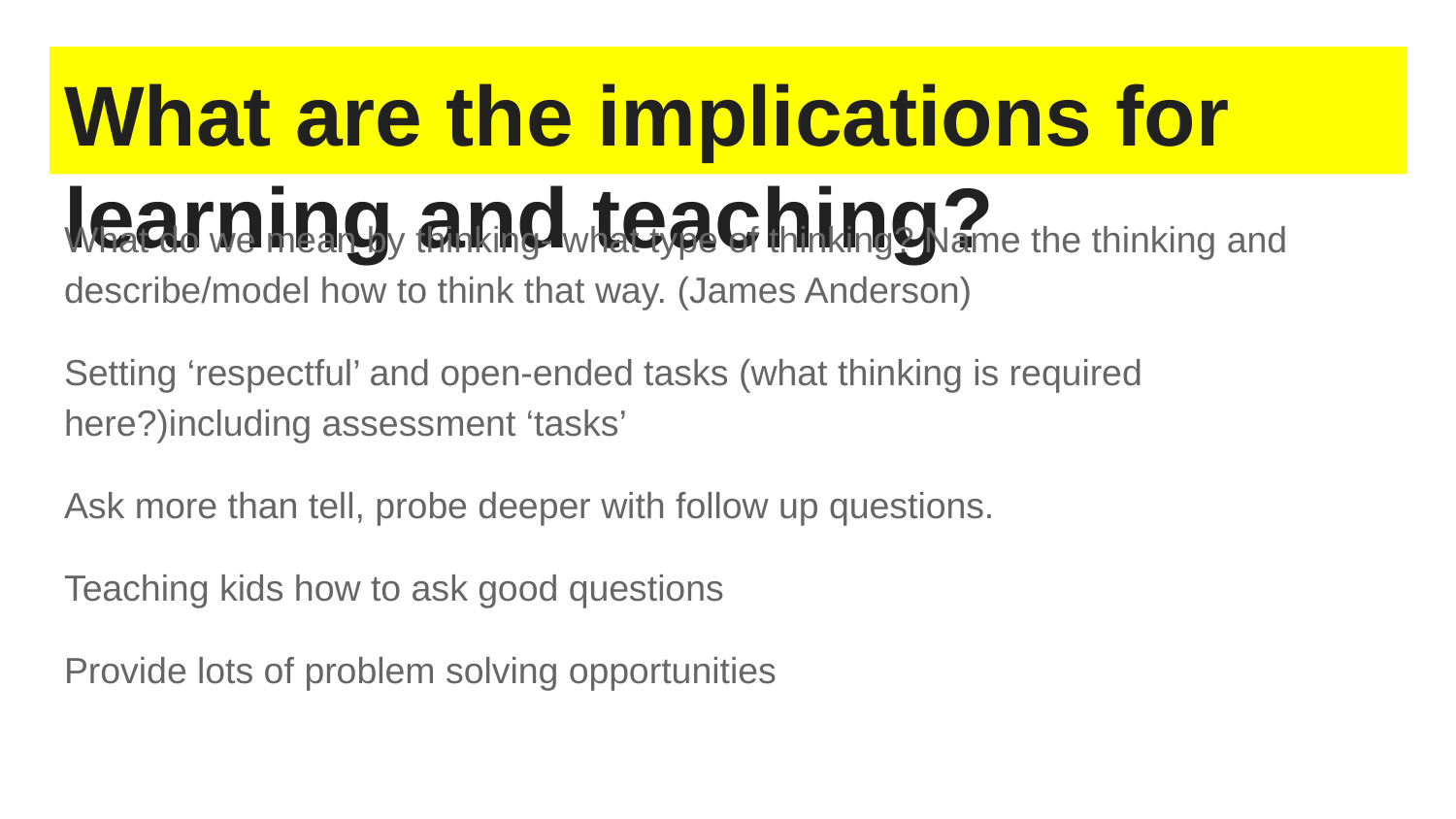

# What are the implications for learning and teaching?
What do we mean by thinking- what type of thinking? Name the thinking and describe/model how to think that way. (James Anderson)
Setting ‘respectful’ and open-ended tasks (what thinking is required here?)including assessment ‘tasks’
Ask more than tell, probe deeper with follow up questions.
Teaching kids how to ask good questions
Provide lots of problem solving opportunities